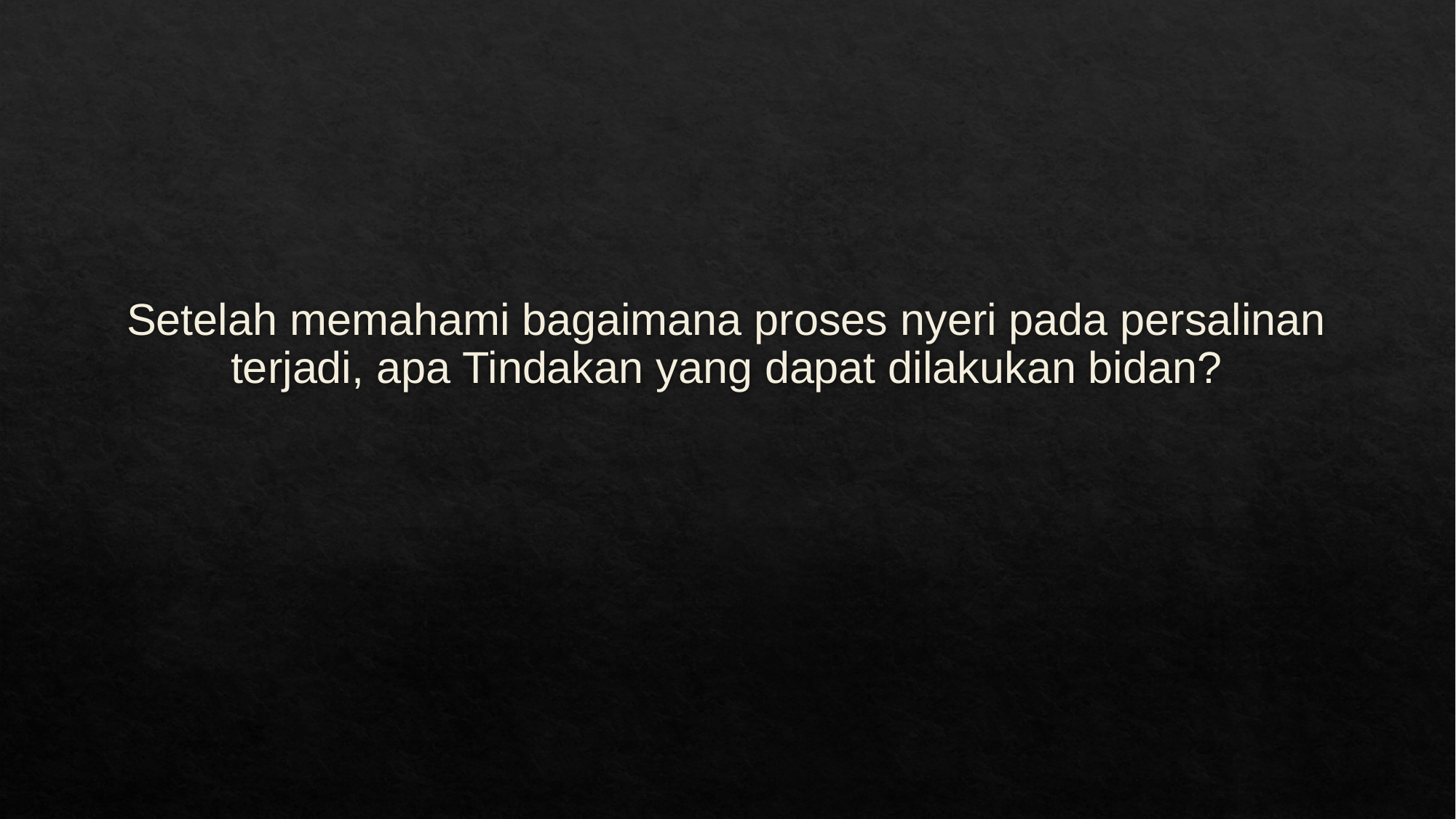

# Setelah memahami bagaimana proses nyeri pada persalinan terjadi, apa Tindakan yang dapat dilakukan bidan?